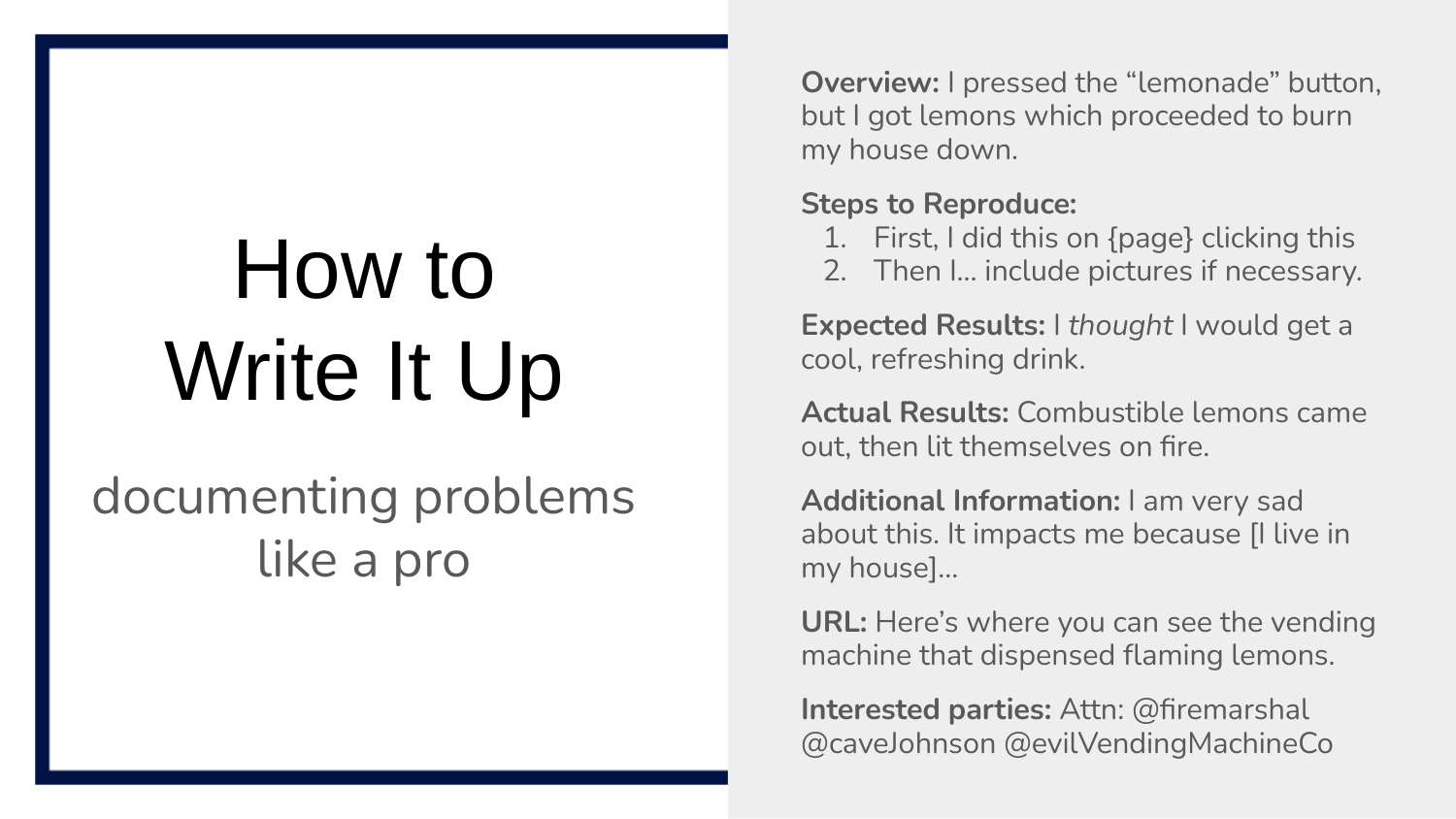

Overview: I pressed the “lemonade” button, but I got lemons which proceeded to burn my house down.
Steps to Reproduce:
First, I did this on {page} clicking this
Then I… include pictures if necessary.
Expected Results: I thought I would get a cool, refreshing drink.
Actual Results: Combustible lemons came out, then lit themselves on fire.
Additional Information: I am very sad about this. It impacts me because [I live in my house]…
URL: Here’s where you can see the vending machine that dispensed flaming lemons.
Interested parties: Attn: @firemarshal @caveJohnson @evilVendingMachineCo
# How to Write It Up
documenting problems like a pro